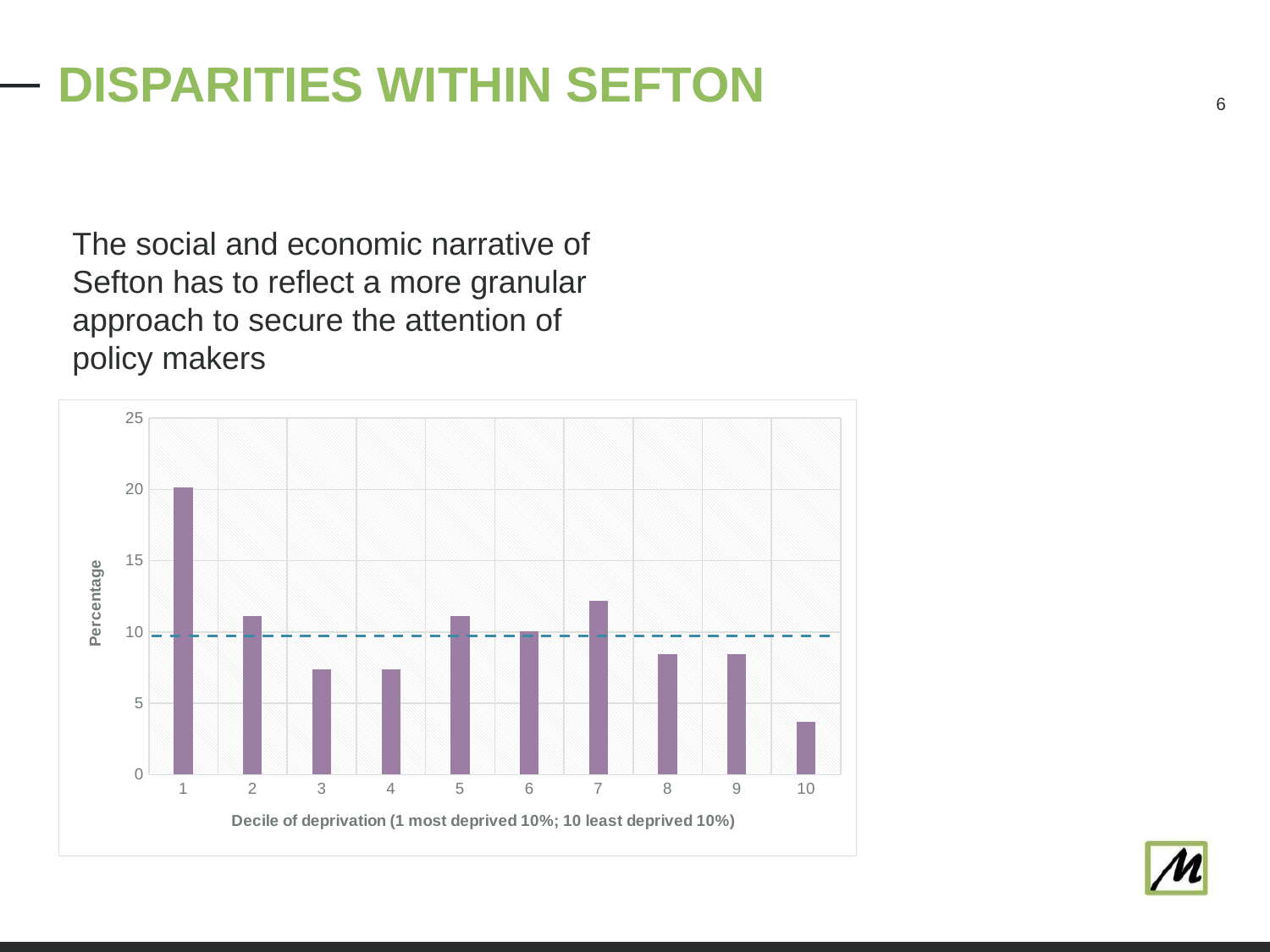

# DISPARITIES WITHIN SEFTON
6
The social and economic narrative of Sefton has to reflect a more granular approach to secure the attention of policy makers

### Chart

| Category |  |
|---|---|